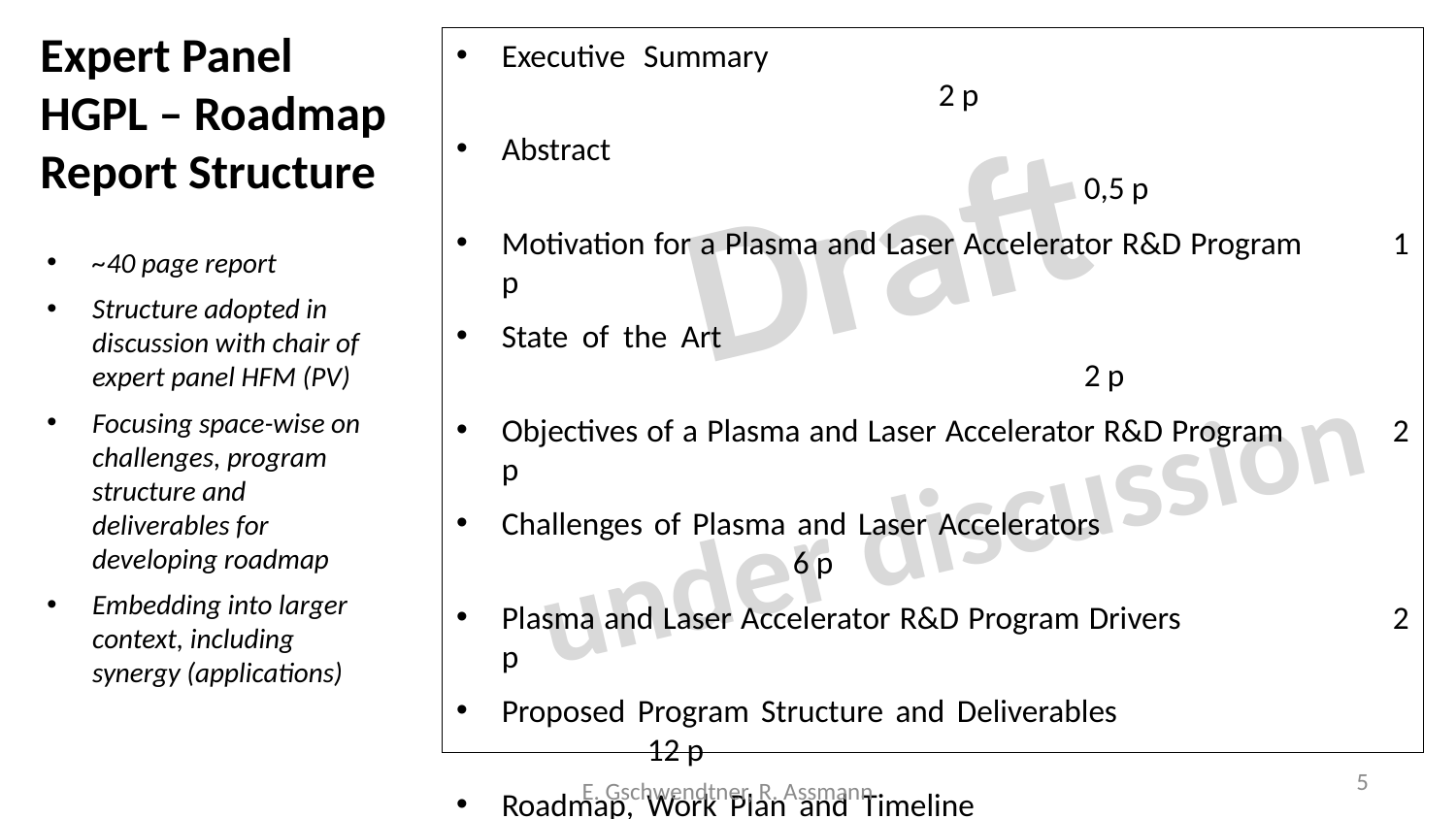

Expert Panel HGPL – Roadmap Report Structure
Executive Summary  								2 p
Abstract  										0,5 p
Motivation for a Plasma and Laser Accelerator R&D Program  	1 p
State of the Art  									2 p
Objectives of a Plasma and Laser Accelerator R&D Program   	2 p
Challenges of Plasma and Laser Accelerators   				6 p
Plasma and Laser Accelerator R&D Program Drivers   		2 p
Proposed Program Structure and Deliverables   			12 p
Roadmap, Work Plan and Timeline  					4 p
Impact of a Plasma and Laser Accelerator R&D Program		4 p
Applications to Other Fields and Society  					2 p
Scenario of Engagement and Investments   				2 p
Sustainability  									1 p
Draft

under discussion
~40 page report
Structure adopted in discussion with chair of expert panel HFM (PV)
Focusing space-wise on challenges, program structure and deliverables for developing roadmap
Embedding into larger context, including synergy (applications)
5
E. Gschwendtner, R. Assmann